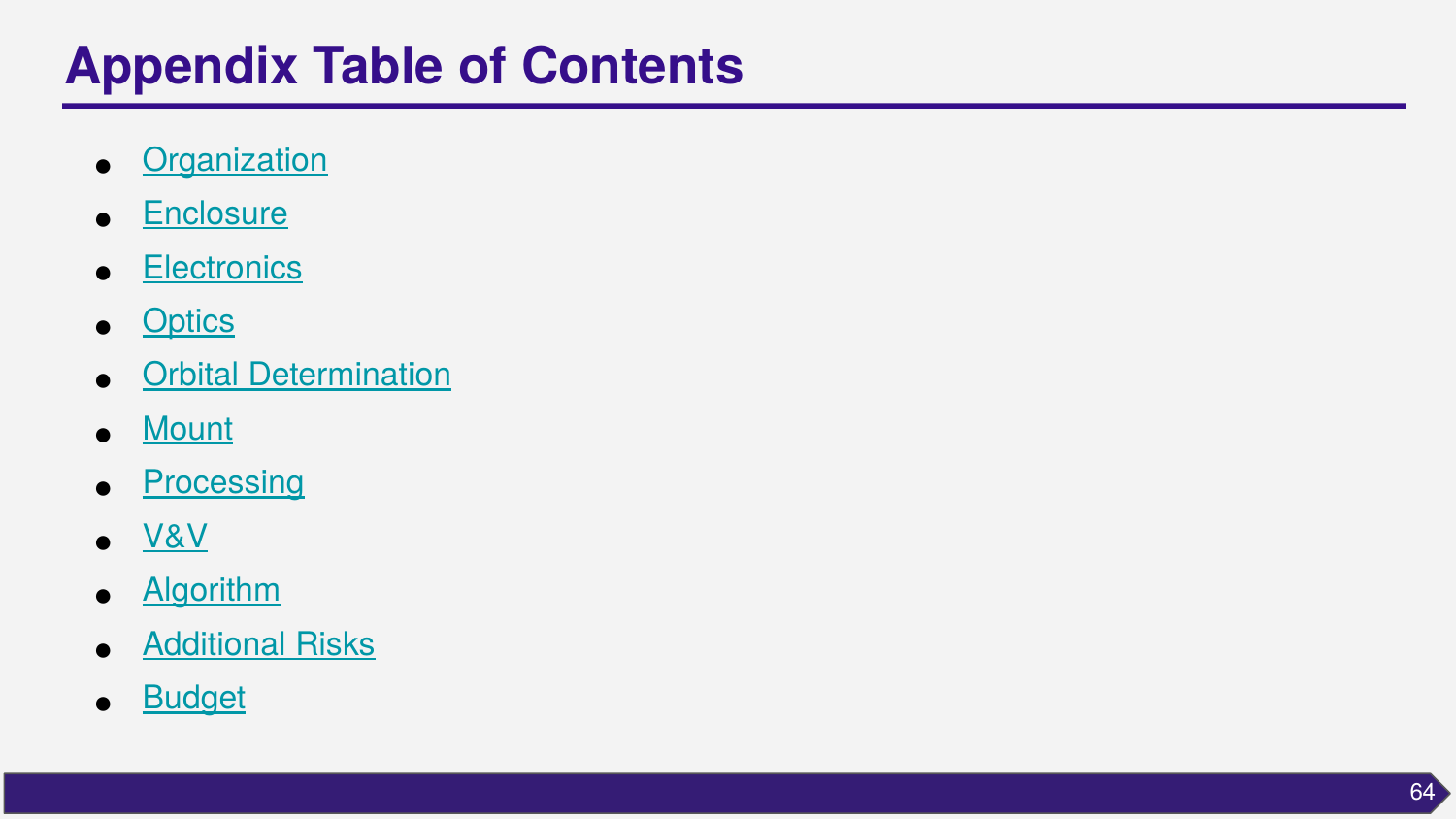

# Appendix Table of Contents
Organization
Enclosure
Electronics
Optics
Orbital Determination
Mount
Processing
V&V
Algorithm
Additional Risks
Budget
64